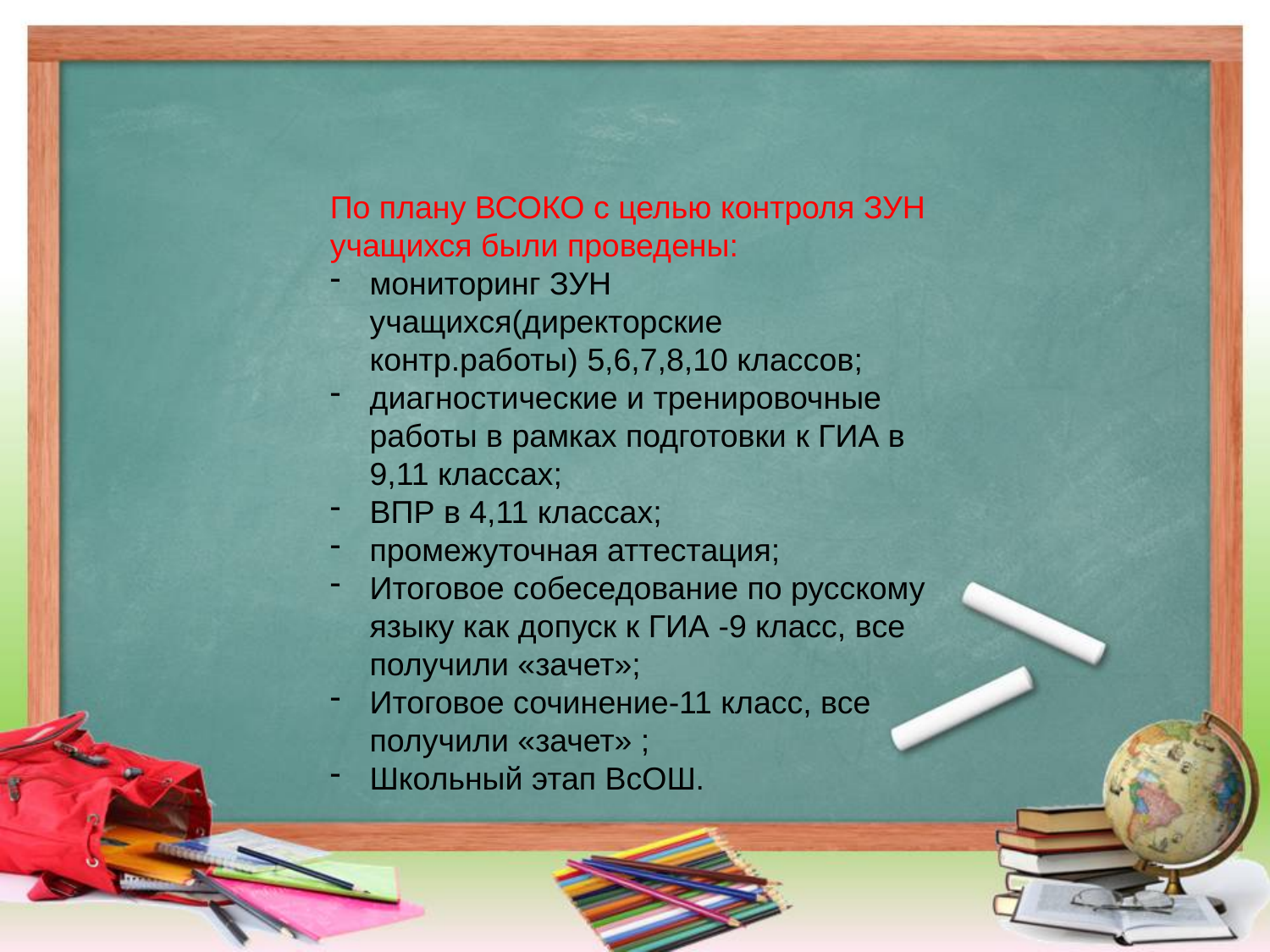

По плану ВСОКО с целью контроля ЗУН учащихся были проведены:
мониторинг ЗУН учащихся(директорские контр.работы) 5,6,7,8,10 классов;
диагностические и тренировочные работы в рамках подготовки к ГИА в 9,11 классах;
ВПР в 4,11 классах;
промежуточная аттестация;
Итоговое собеседование по русскому языку как допуск к ГИА -9 класс, все получили «зачет»;
Итоговое сочинение-11 класс, все получили «зачет» ;
Школьный этап ВсОШ.